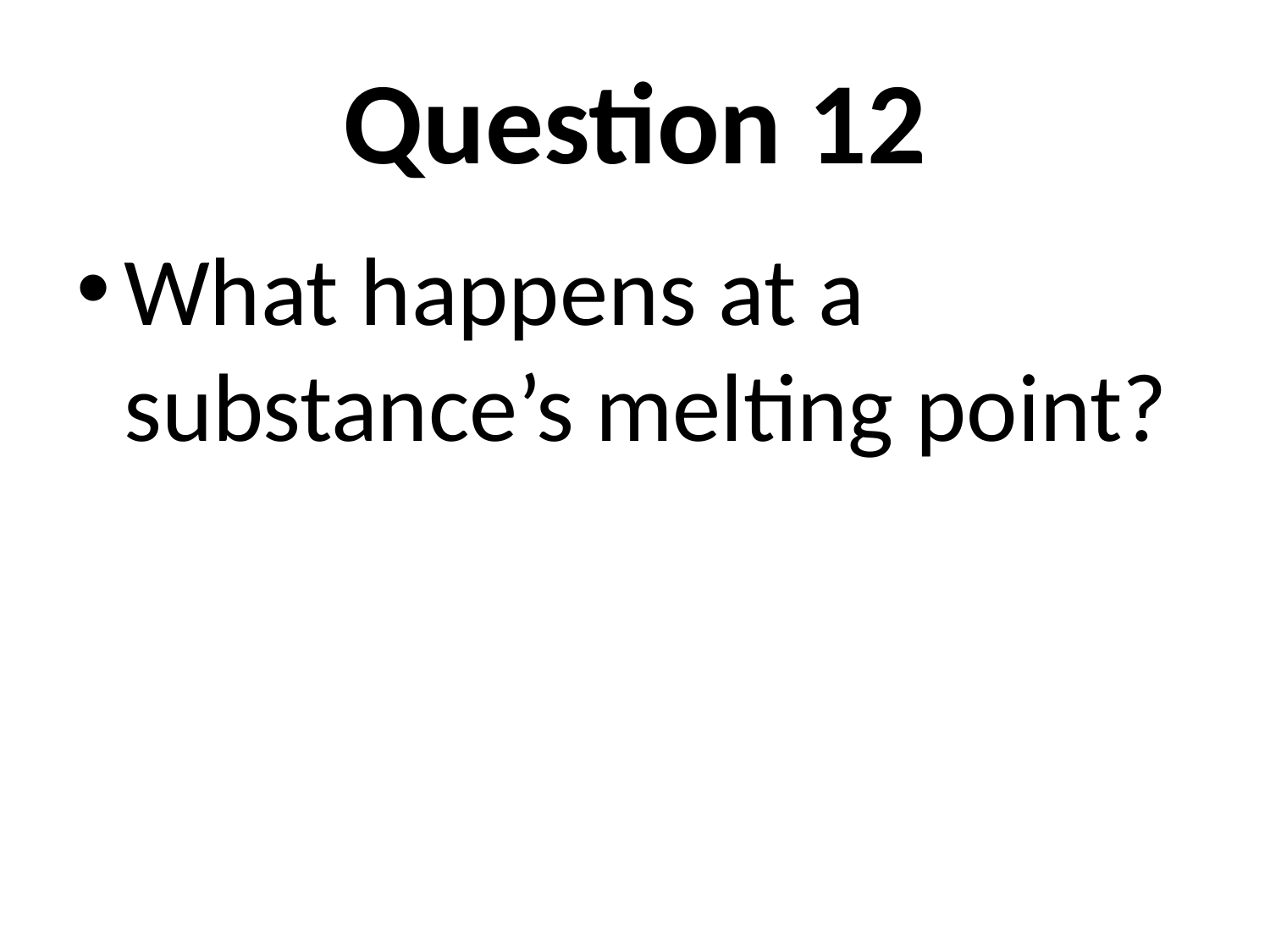

# Question 12
What happens at a substance’s melting point?